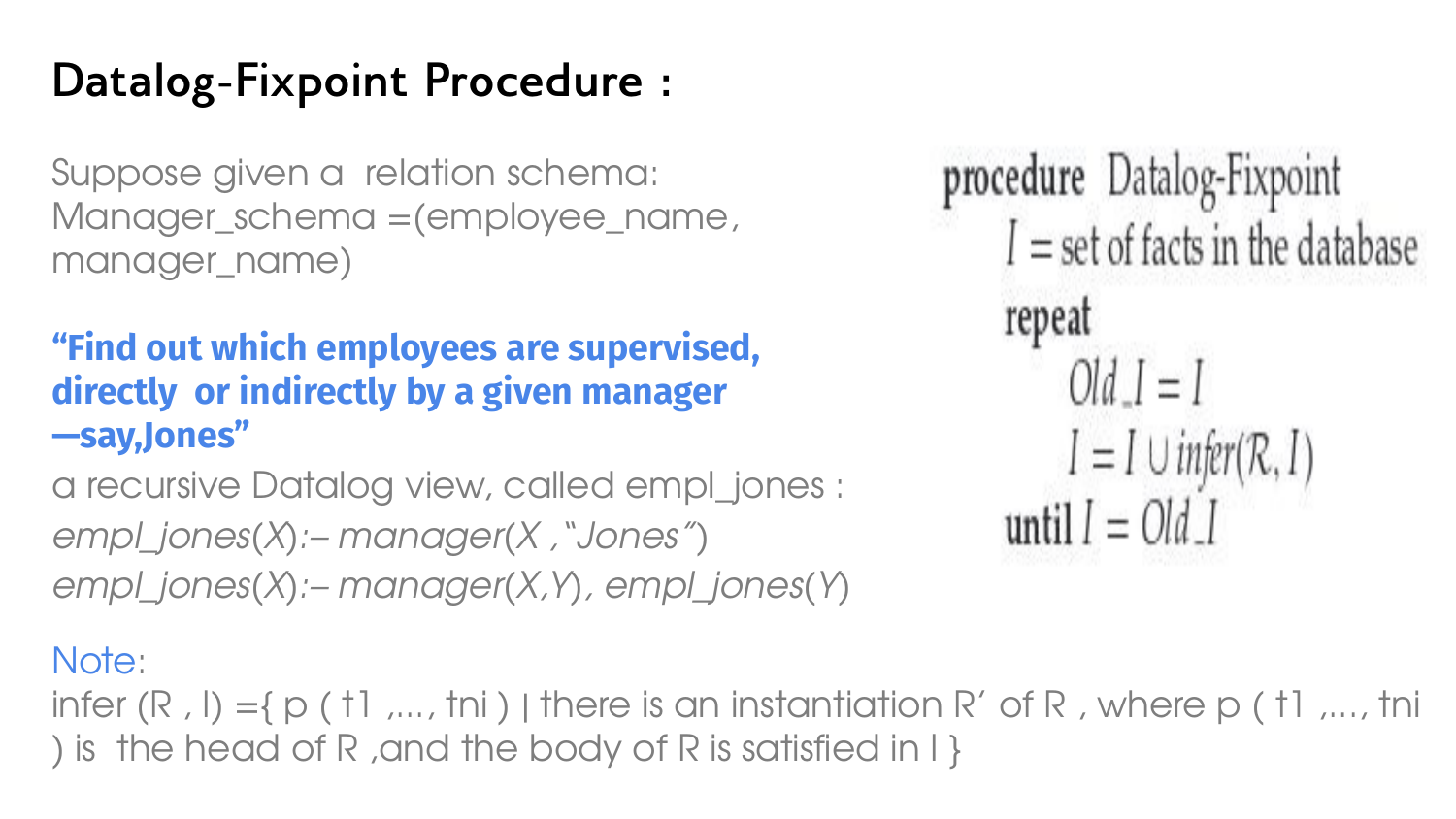

Datalog-Fixpoint Procedure :

Suppose given a  relation schema:
Manager_schema =(employee_name,
manager_name)

“Find out which employees are supervised,
directly  or indirectly by a given manager
—say,Jones”
a recursive Datalog view, called empl_jones :
empl_jones(X):– manager(X ,“Jones”)
empl_jones(X):– manager(X,Y), empl_jones(Y)
Note:
infer (R , I) ={ p ( t1 ,..., tni ) | there is an instantiation R’ of R , where p ( t1 ,..., tni ) is  the head of R ,and the body of R is satisfied in I }
14